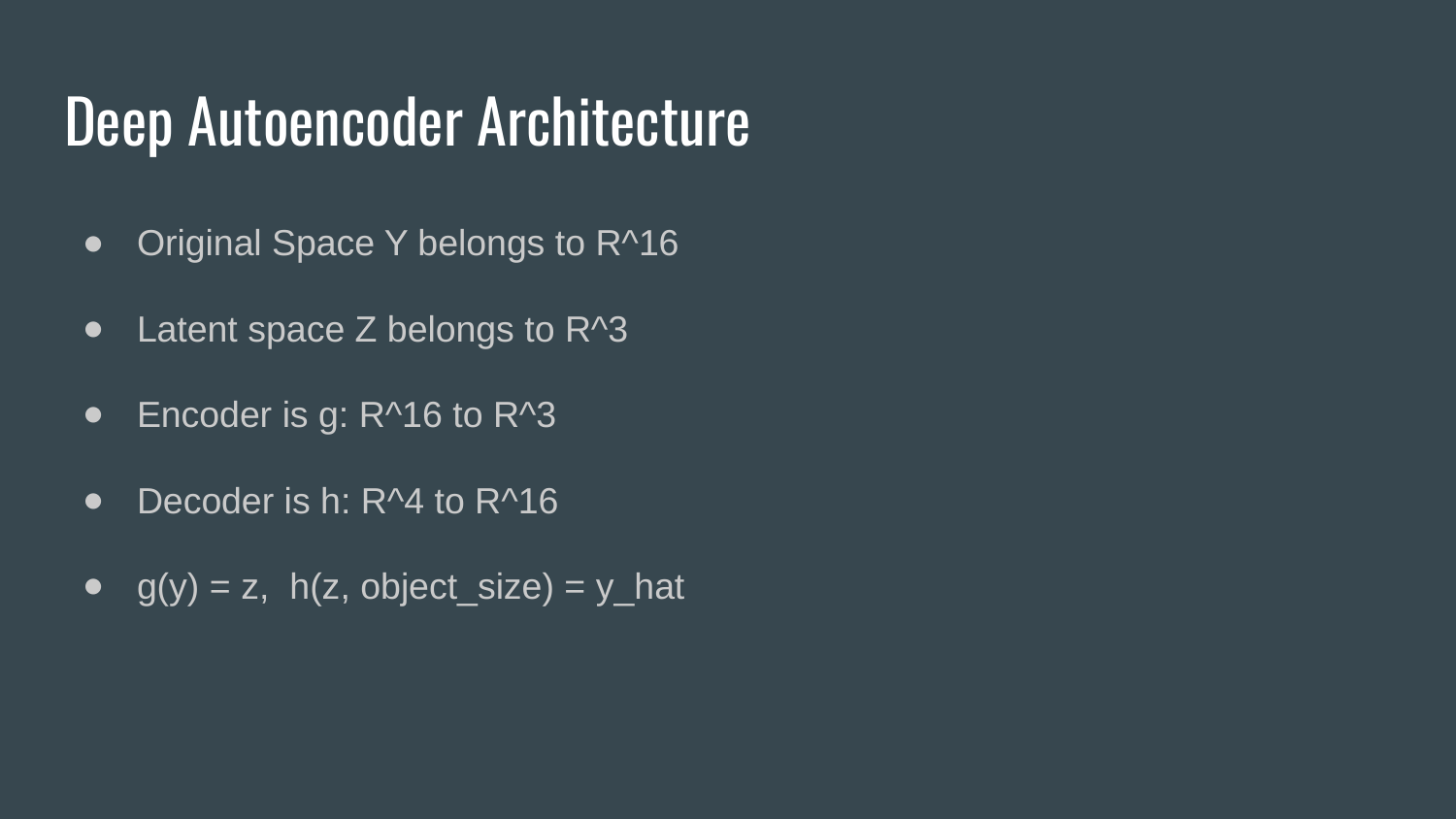

# Deep Autoencoder Architecture
Original Space Y belongs to R^16
Latent space Z belongs to R^3
Encoder is g: R^16 to R^3
Decoder is h: R^4 to R^16
g(y) = z,  h(z, object_size) = y_hat